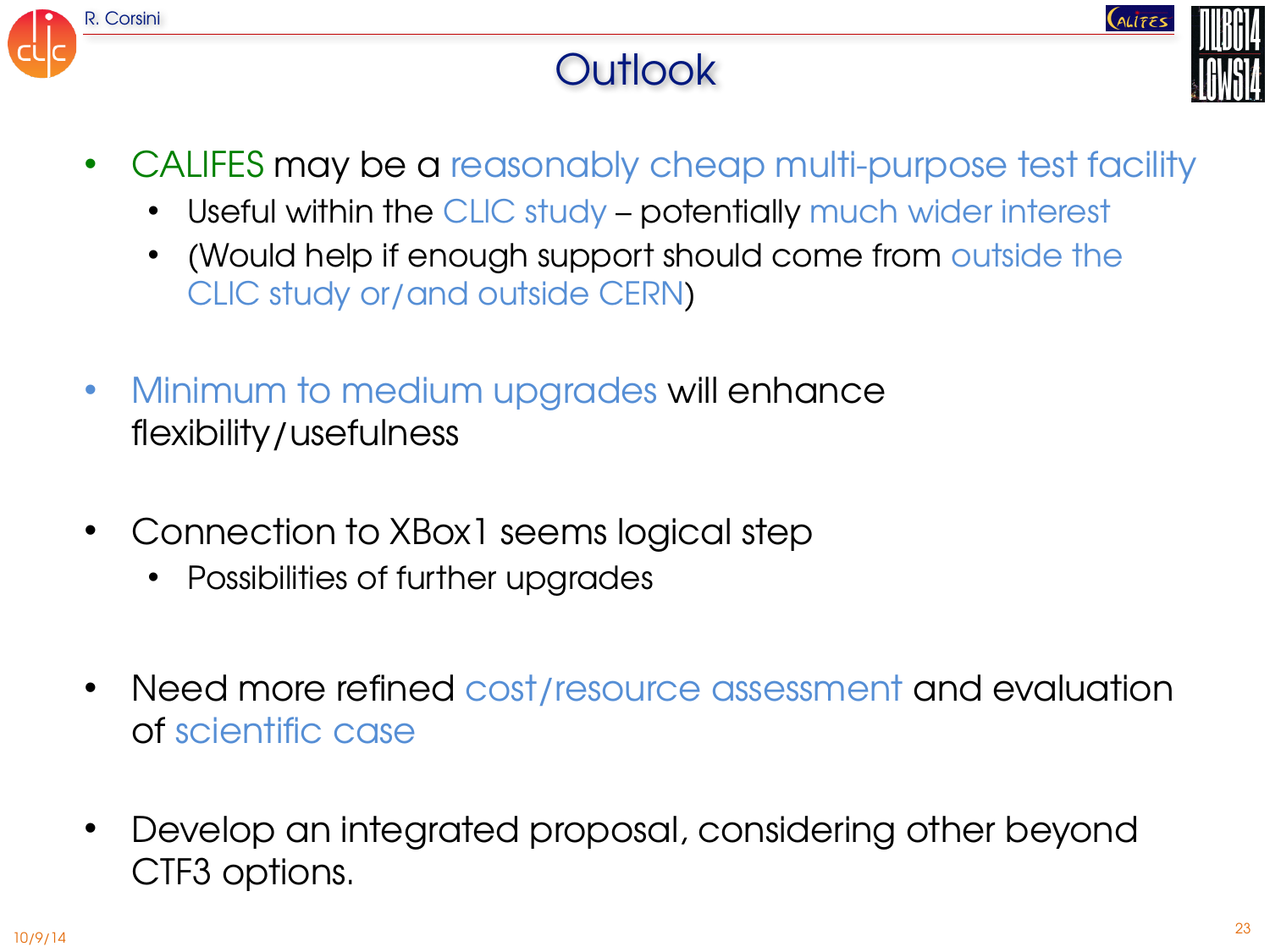

# Outlook
CALIFES may be a reasonably cheap multi-purpose test facility
Useful within the CLIC study – potentially much wider interest
(Would help if enough support should come from outside the CLIC study or/and outside CERN)

Minimum to medium upgrades will enhance flexibility/usefulness

Connection to XBox1 seems logical step
Possibilities of further upgrades

Need more refined cost/resource assessment and evaluation of scientific case

Develop an integrated proposal, considering other beyond CTF3 options.
10/9/14